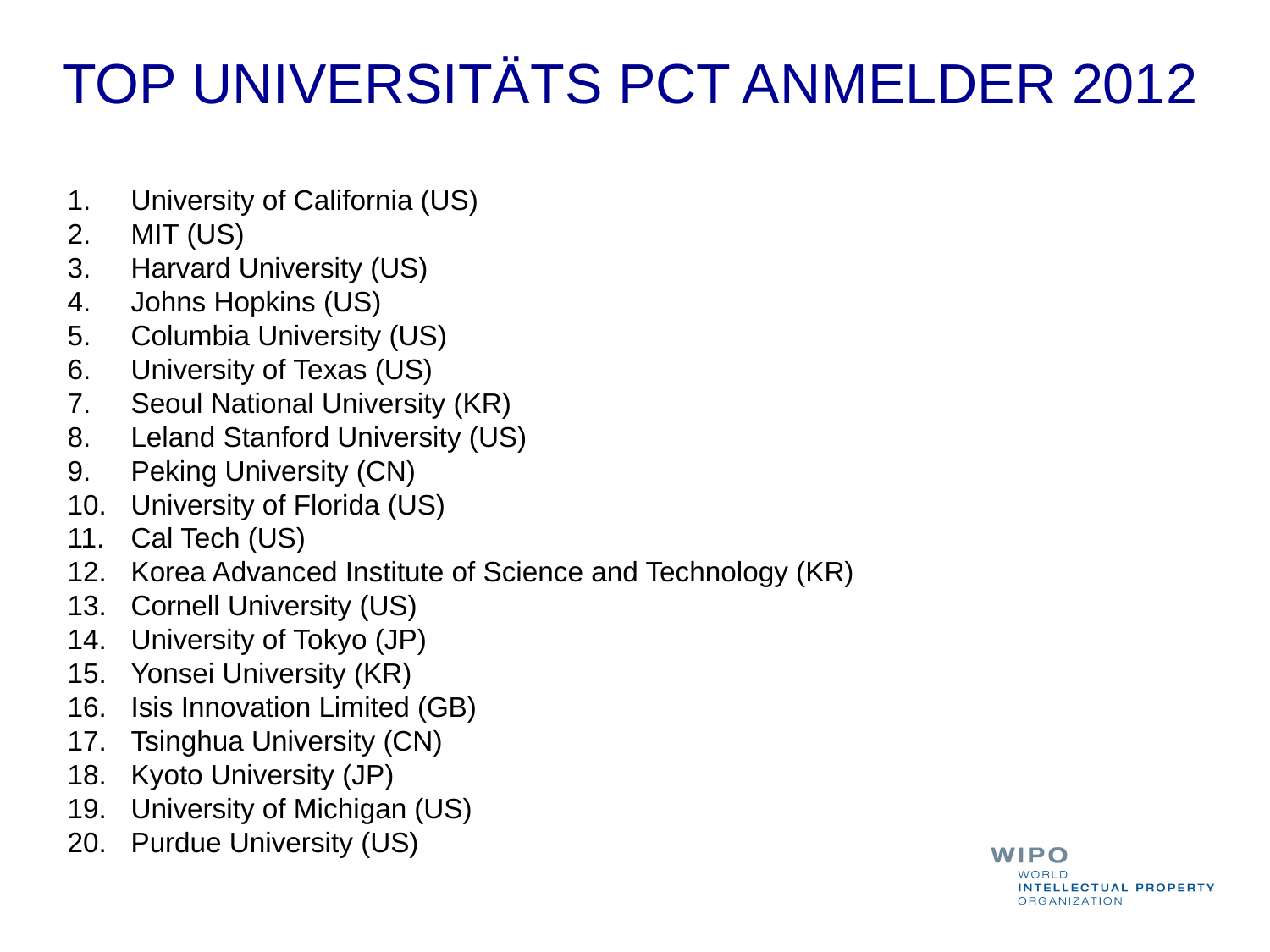

# TOP UNIVERSITÄTS PCT ANMELDER 2012
University of California (US)
MIT (US)
Harvard University (US)
Johns Hopkins (US)
Columbia University (US)
University of Texas (US)
Seoul National University (KR)
Leland Stanford University (US)
Peking University (CN)
University of Florida (US)
Cal Tech (US)
Korea Advanced Institute of Science and Technology (KR)
Cornell University (US)
University of Tokyo (JP)
Yonsei University (KR)
Isis Innovation Limited (GB)
Tsinghua University (CN)
Kyoto University (JP)
University of Michigan (US)
Purdue University (US)